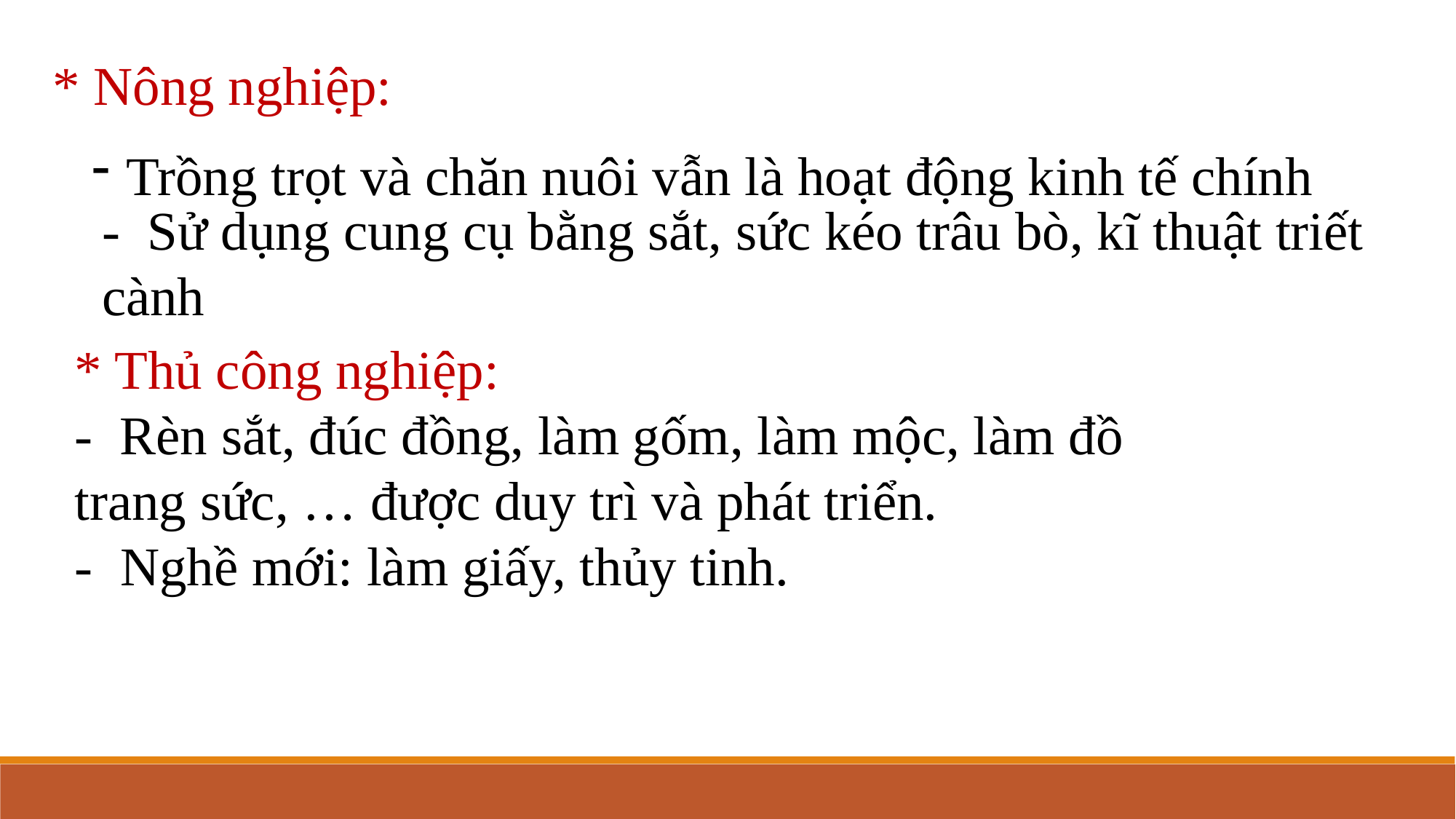

* Nông nghiệp:
Trồng trọt và chăn nuôi vẫn là hoạt động kinh tế chính

-  Sử dụng cung cụ bằng sắt, sức kéo trâu bò, kĩ thuật triết cành
* Thủ công nghiệp:
-  Rèn sắt, đúc đồng, làm gốm, làm mộc, làm đồ trang sức, … được duy trì và phát triển.
-  Nghề mới: làm giấy, thủy tinh.